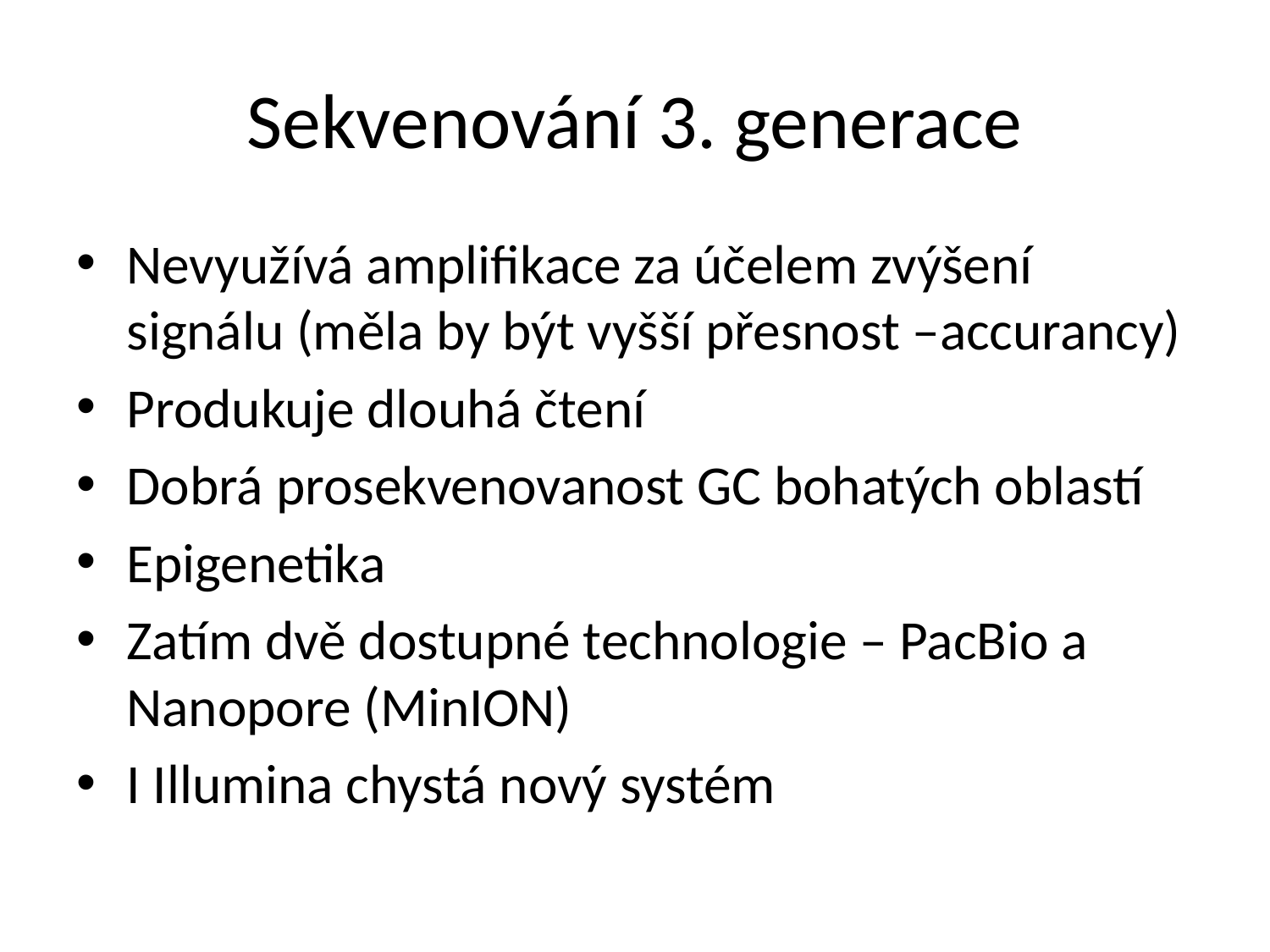

# Sekvenování 3. generace
Nevyužívá amplifikace za účelem zvýšení signálu (měla by být vyšší přesnost –accurancy)
Produkuje dlouhá čtení
Dobrá prosekvenovanost GC bohatých oblastí
Epigenetika
Zatím dvě dostupné technologie – PacBio a Nanopore (MinION)
I Illumina chystá nový systém